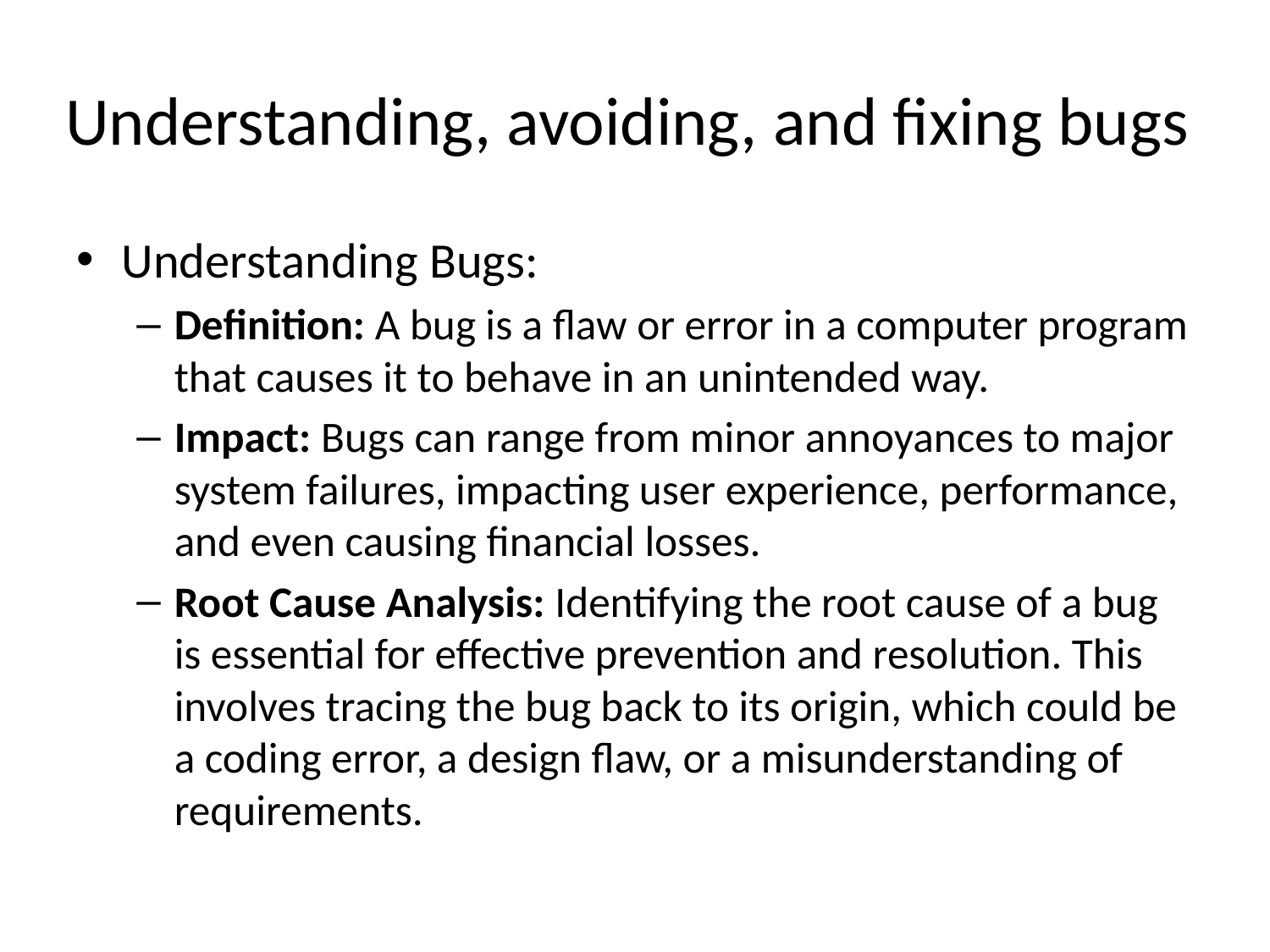

# Understanding, avoiding, and fixing bugs
Understanding Bugs:
Definition: A bug is a flaw or error in a computer program that causes it to behave in an unintended way.
Impact: Bugs can range from minor annoyances to major system failures, impacting user experience, performance, and even causing financial losses.
Root Cause Analysis: Identifying the root cause of a bug is essential for effective prevention and resolution. This involves tracing the bug back to its origin, which could be a coding error, a design flaw, or a misunderstanding of requirements.